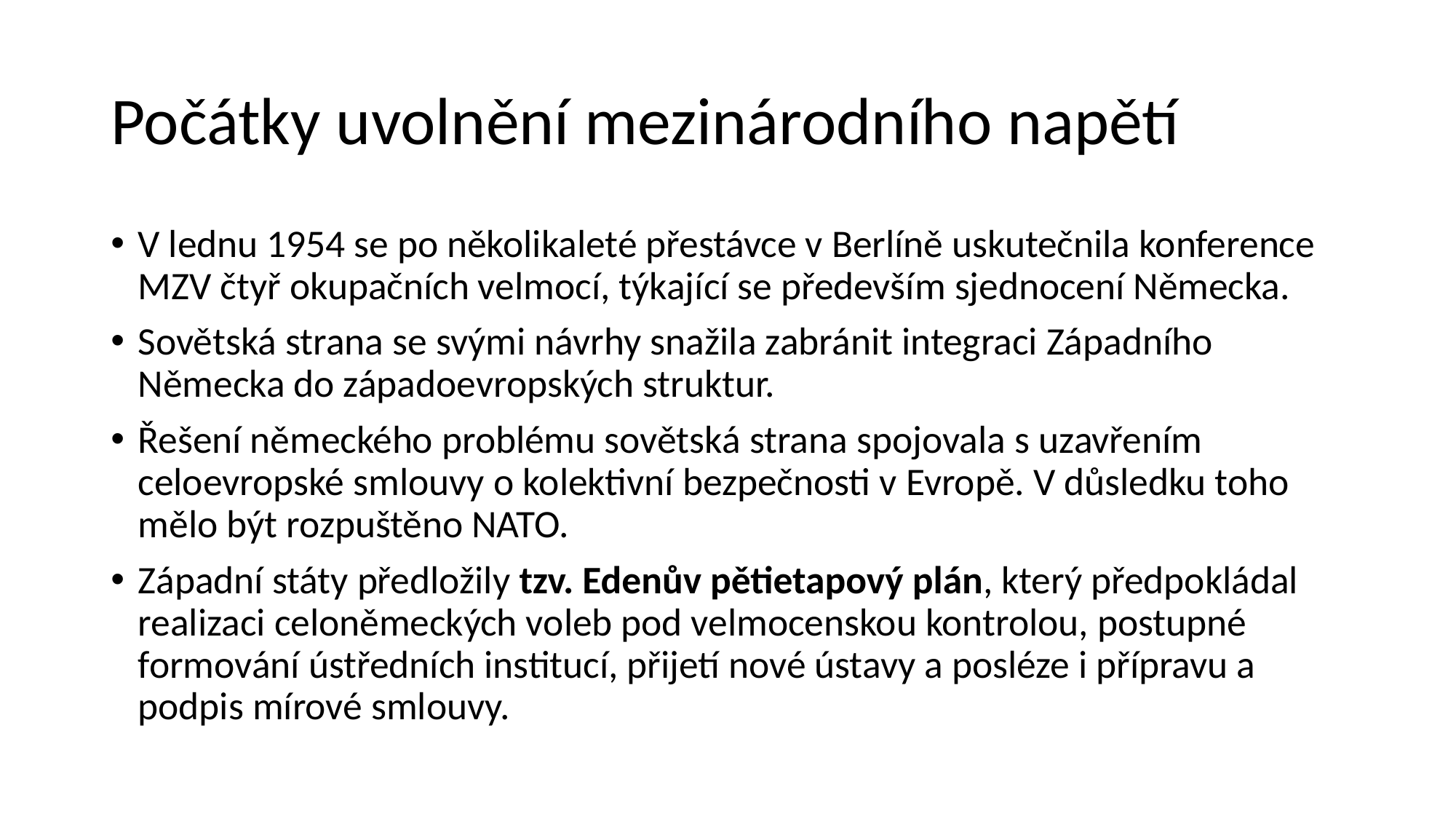

# Počátky uvolnění mezinárodního napětí
V lednu 1954 se po několikaleté přestávce v Berlíně uskutečnila konference MZV čtyř okupačních velmocí, týkající se především sjednocení Německa.
Sovětská strana se svými návrhy snažila zabránit integraci Západního Německa do západoevropských struktur.
Řešení německého problému sovětská strana spojovala s uzavřením celoevropské smlouvy o kolektivní bezpečnosti v Evropě. V důsledku toho mělo být rozpuštěno NATO.
Západní státy předložily tzv. Edenův pětietapový plán, který předpokládal realizaci celoněmeckých voleb pod velmocenskou kontrolou, postupné formování ústředních institucí, přijetí nové ústavy a posléze i přípravu a podpis mírové smlouvy.